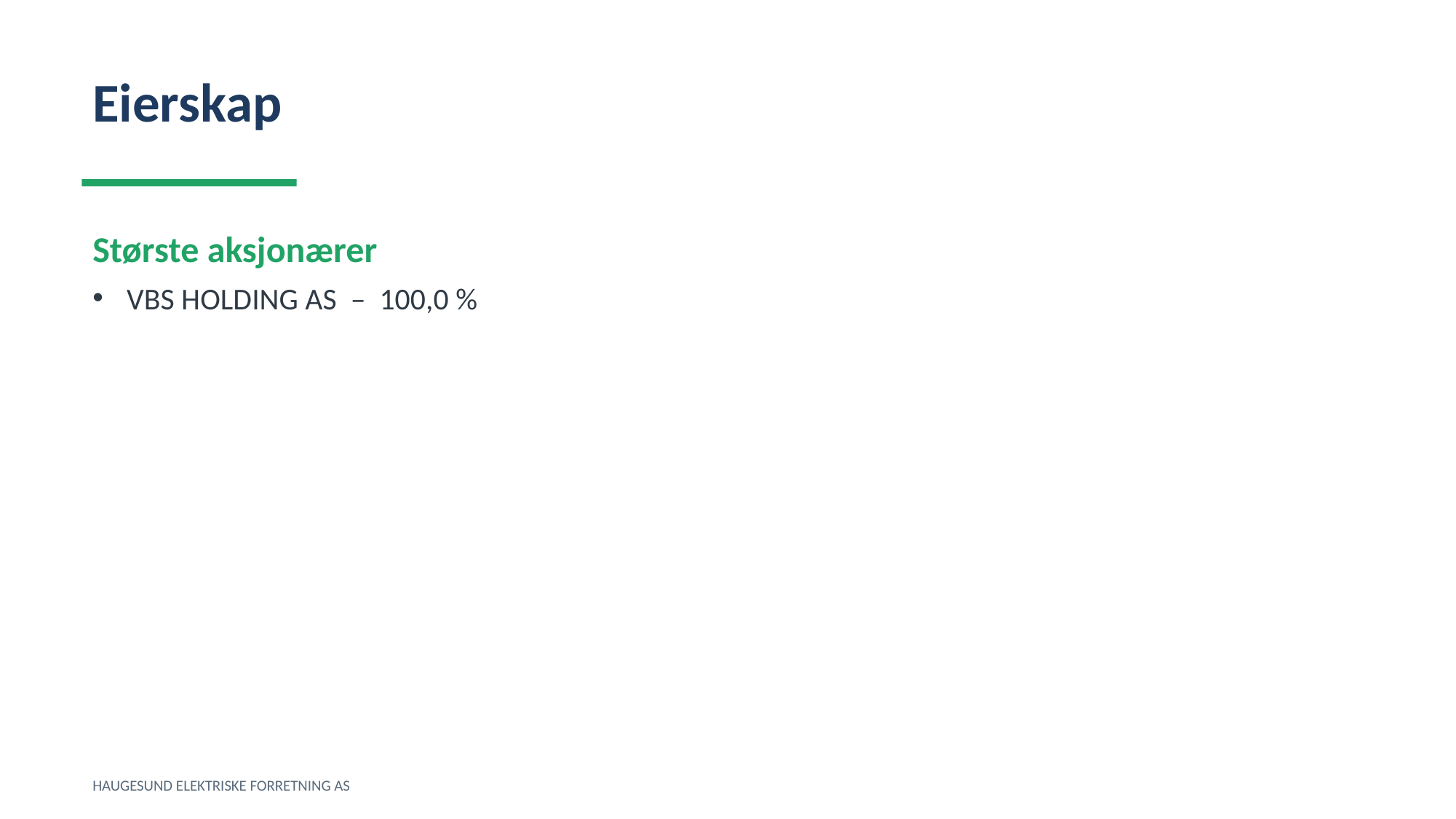

Eierskap

Største aksjonærer
VBS HOLDING AS  –  100,0 %
HAUGESUND ELEKTRISKE FORRETNING AS